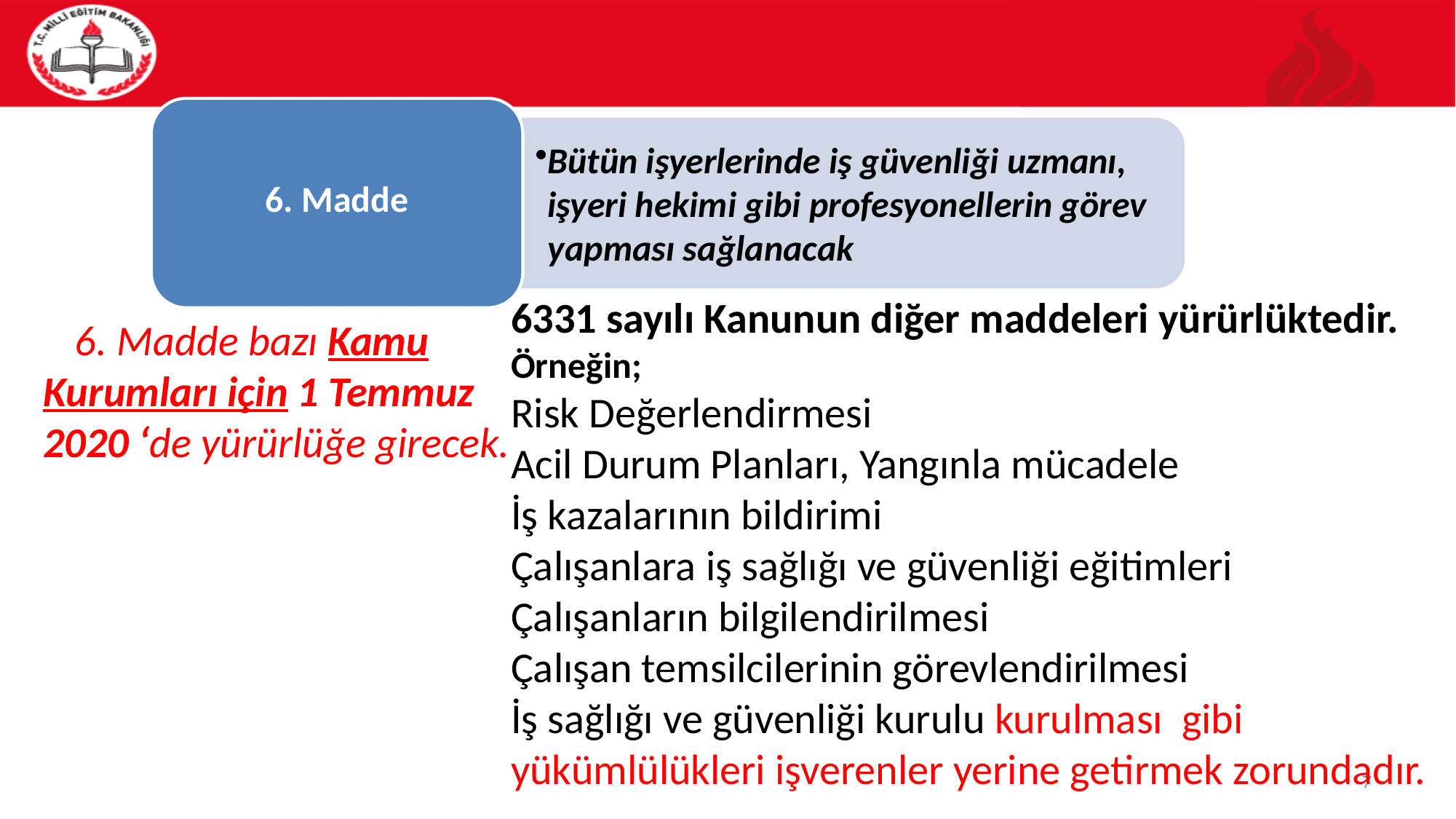

6. Madde
Bütün işyerlerinde iş güvenliği uzmanı, işyeri hekimi gibi profesyonellerin görev yapması sağlanacak
6331 sayılı Kanunun diğer maddeleri yürürlüktedir.
Örneğin;
Risk Değerlendirmesi
Acil Durum Planları, Yangınla mücadele
İş kazalarının bildirimi
Çalışanlara iş sağlığı ve güvenliği eğitimleri
Çalışanların bilgilendirilmesi
Çalışan temsilcilerinin görevlendirilmesi
İş sağlığı ve güvenliği kurulu kurulması  gibi yükümlülükleri işverenler yerine getirmek zorundadır.
6. Madde bazı Kamu Kurumları için 1 Temmuz 2020 ‘de yürürlüğe girecek.
7